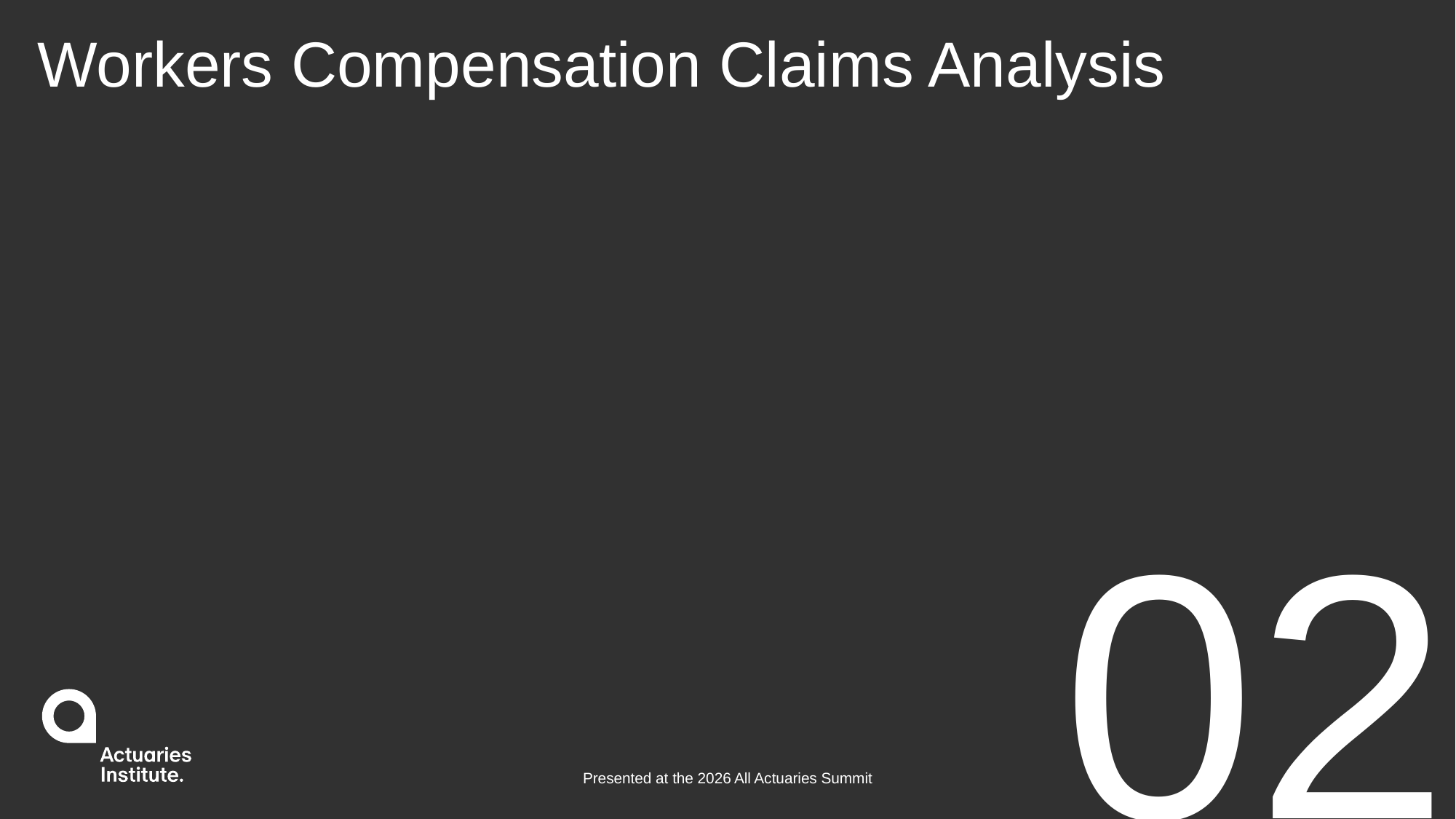

# Workers Compensation Claims Analysis
02
Presented at the 2026 All Actuaries Summit